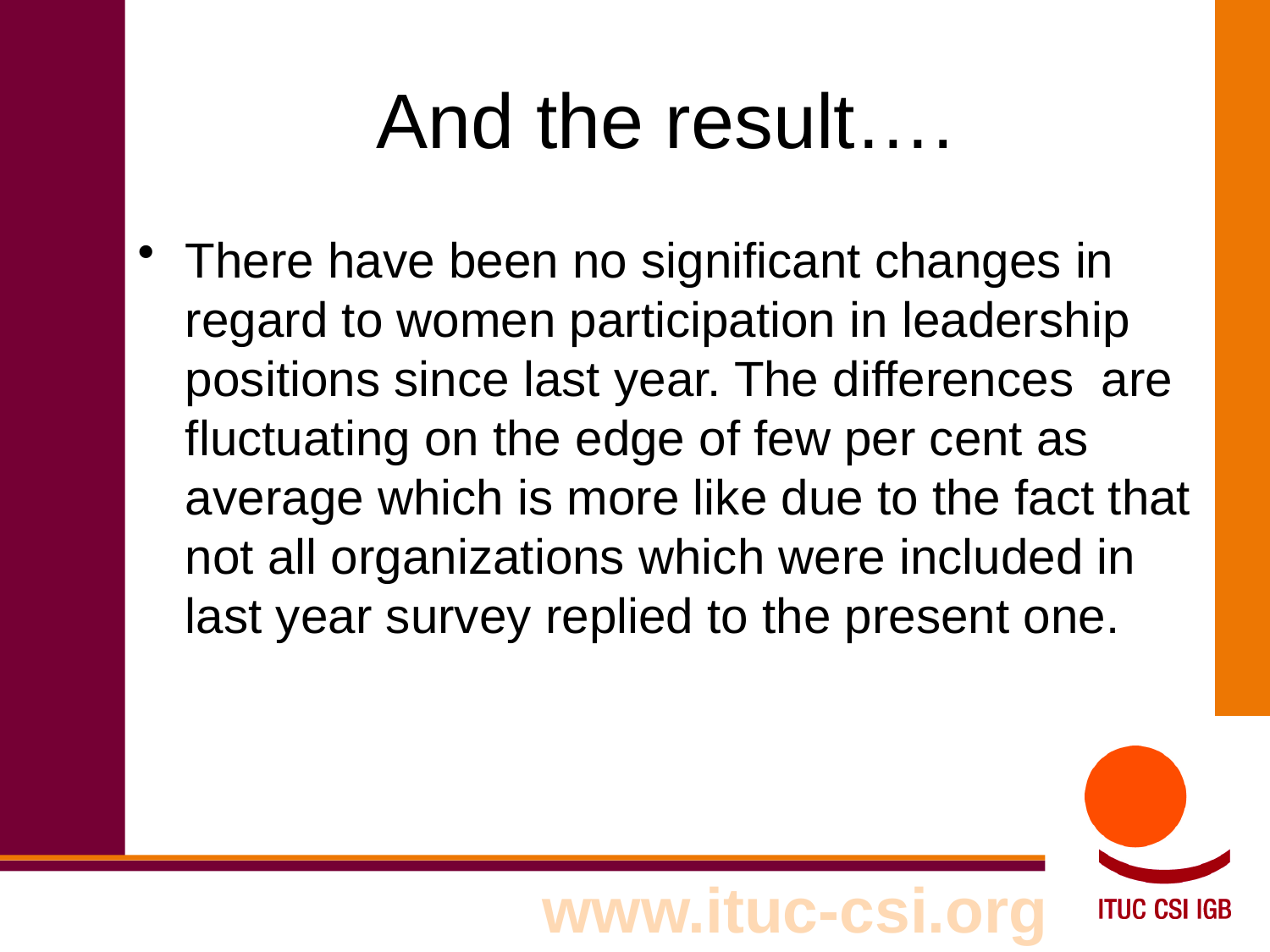

# And the result….
There have been no significant changes in regard to women participation in leadership positions since last year. The differences  are fluctuating on the edge of few per cent as average which is more like due to the fact that not all organizations which were included in last year survey replied to the present one.